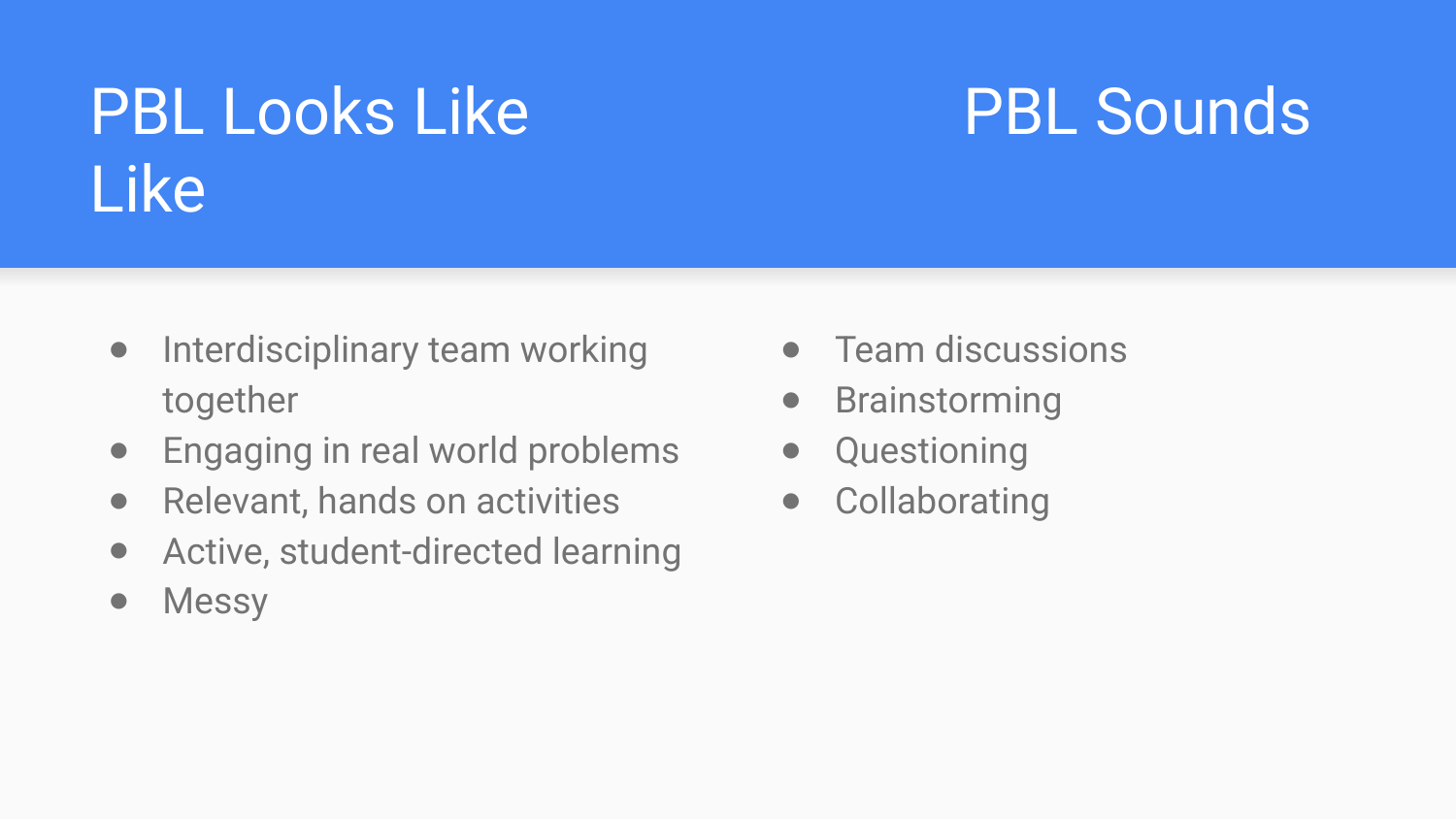

# PBL Looks Like			PBL Sounds Like
Interdisciplinary team working together
Engaging in real world problems
Relevant, hands on activities
Active, student-directed learning
Messy
Team discussions
Brainstorming
Questioning
Collaborating